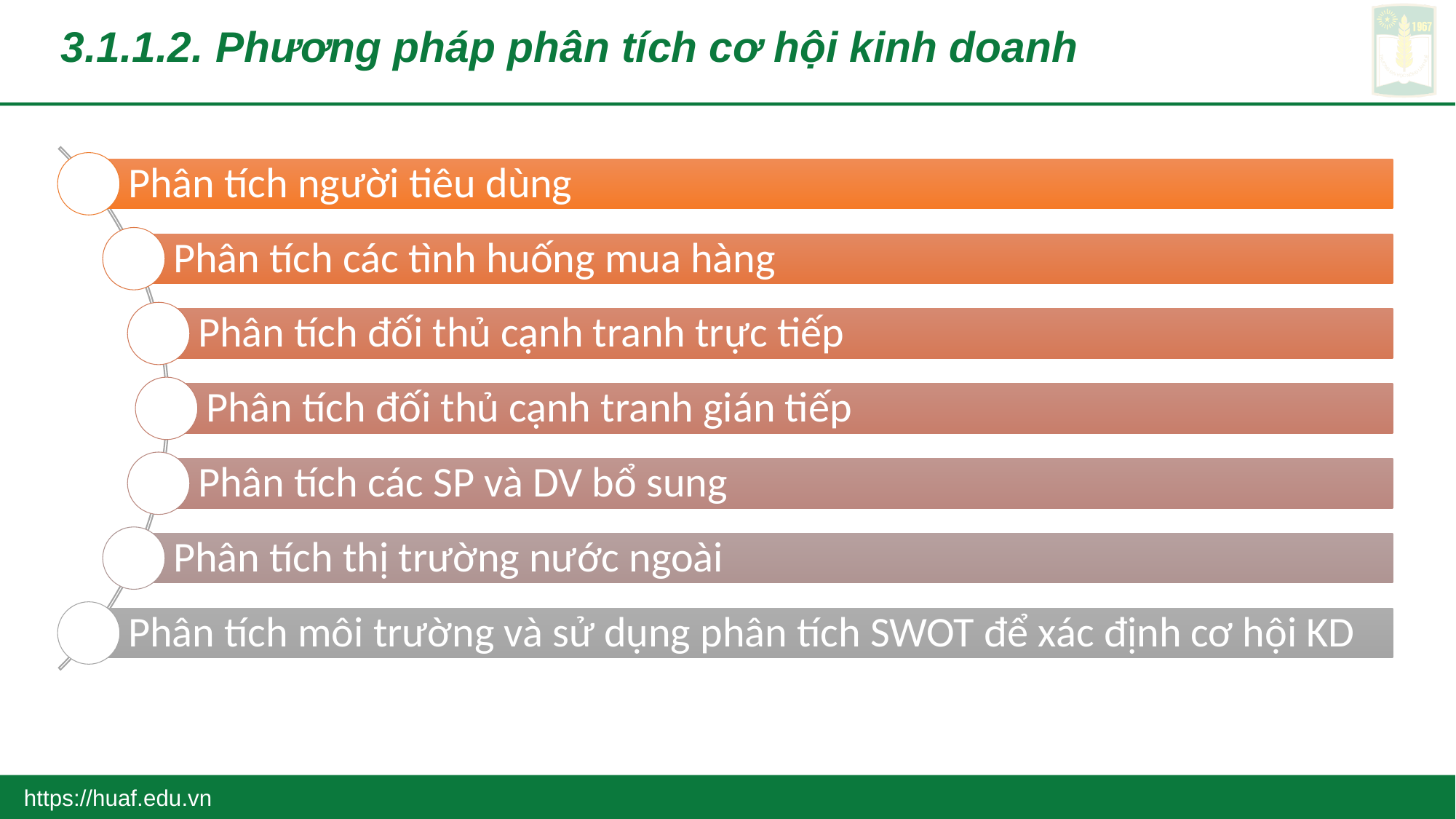

# 3.1.1.2. Phương pháp phân tích cơ hội kinh doanh
Phân tích người tiêu dùng
Phân tích các tình huống mua hàng
Phân tích đối thủ cạnh tranh trực tiếp
Phân tích đối thủ cạnh tranh gián tiếp
Phân tích các SP và DV bổ sung
Phân tích thị trường nước ngoài
Phân tích môi trường và sử dụng phân tích SWOT để xác định cơ hội KD
https://huaf.edu.vn